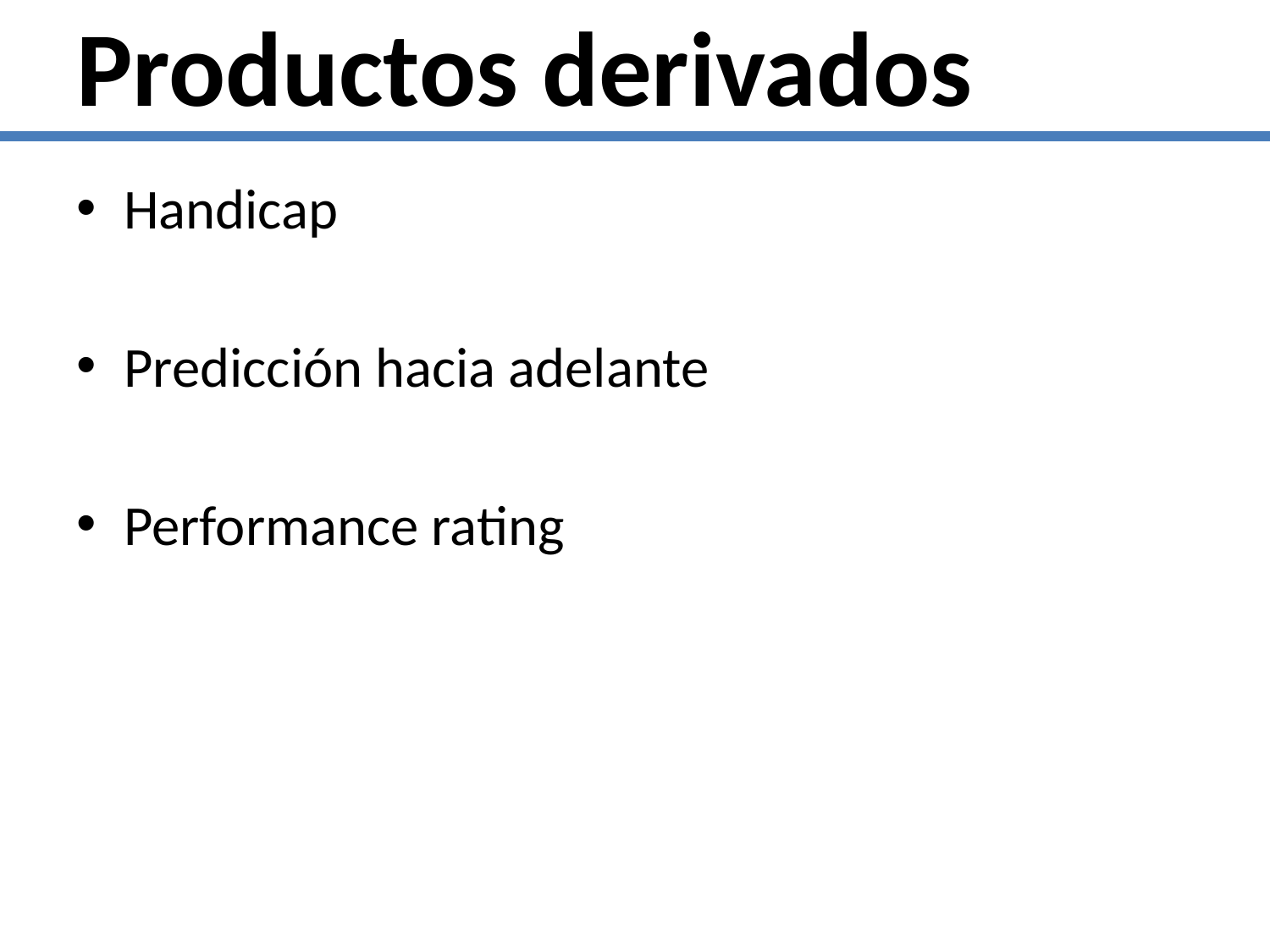

Productos derivados
Handicap

Predicción hacia adelante

Performance rating